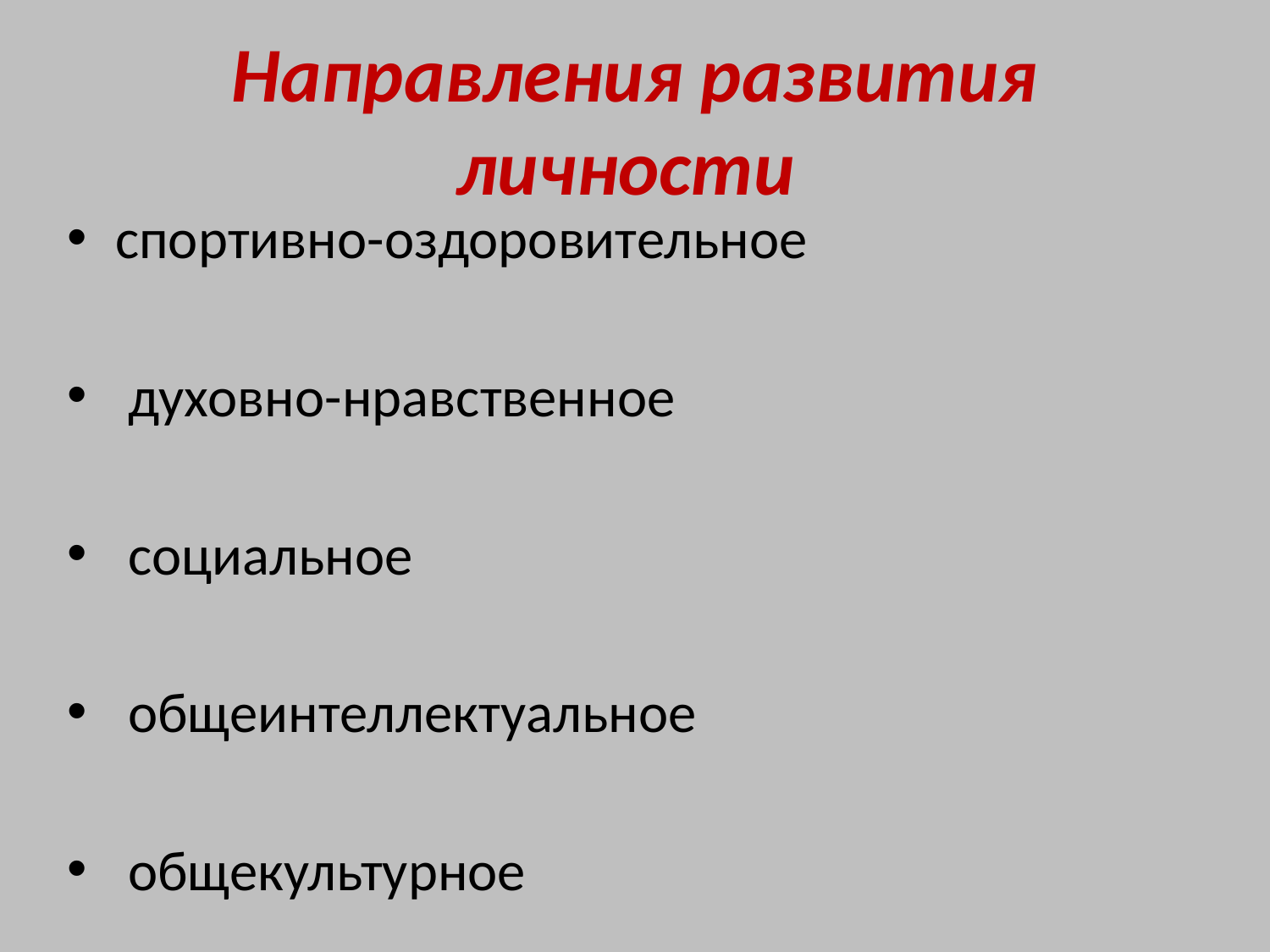

# Направления развития личности
спортивно-оздоровительное

 духовно-нравственное

 социальное

 общеинтеллектуальное

 общекультурное